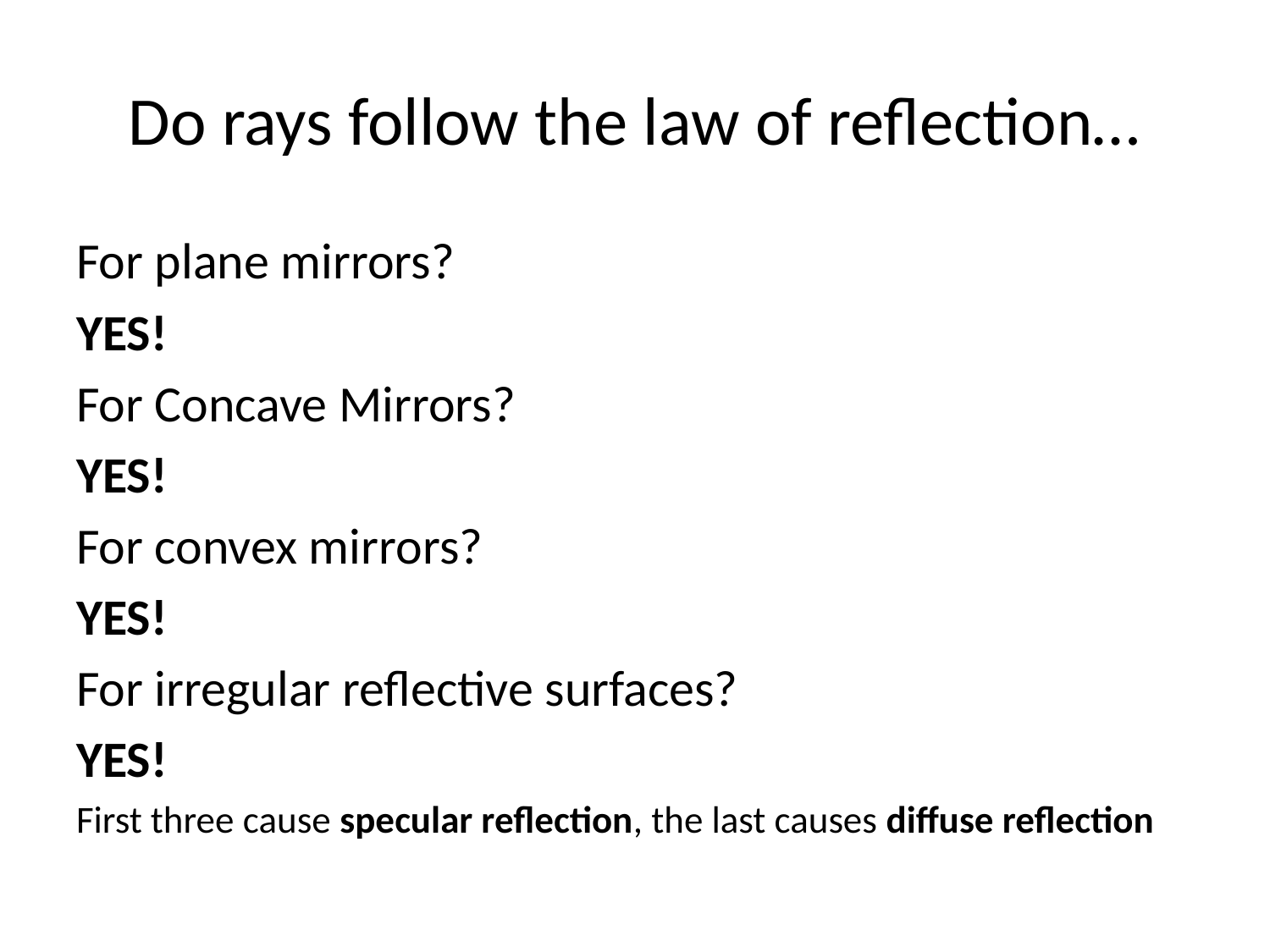

# Do rays follow the law of reflection…
For plane mirrors?
YES!
For Concave Mirrors?
YES!
For convex mirrors?
YES!
For irregular reflective surfaces?
YES!
First three cause specular reflection, the last causes diffuse reflection